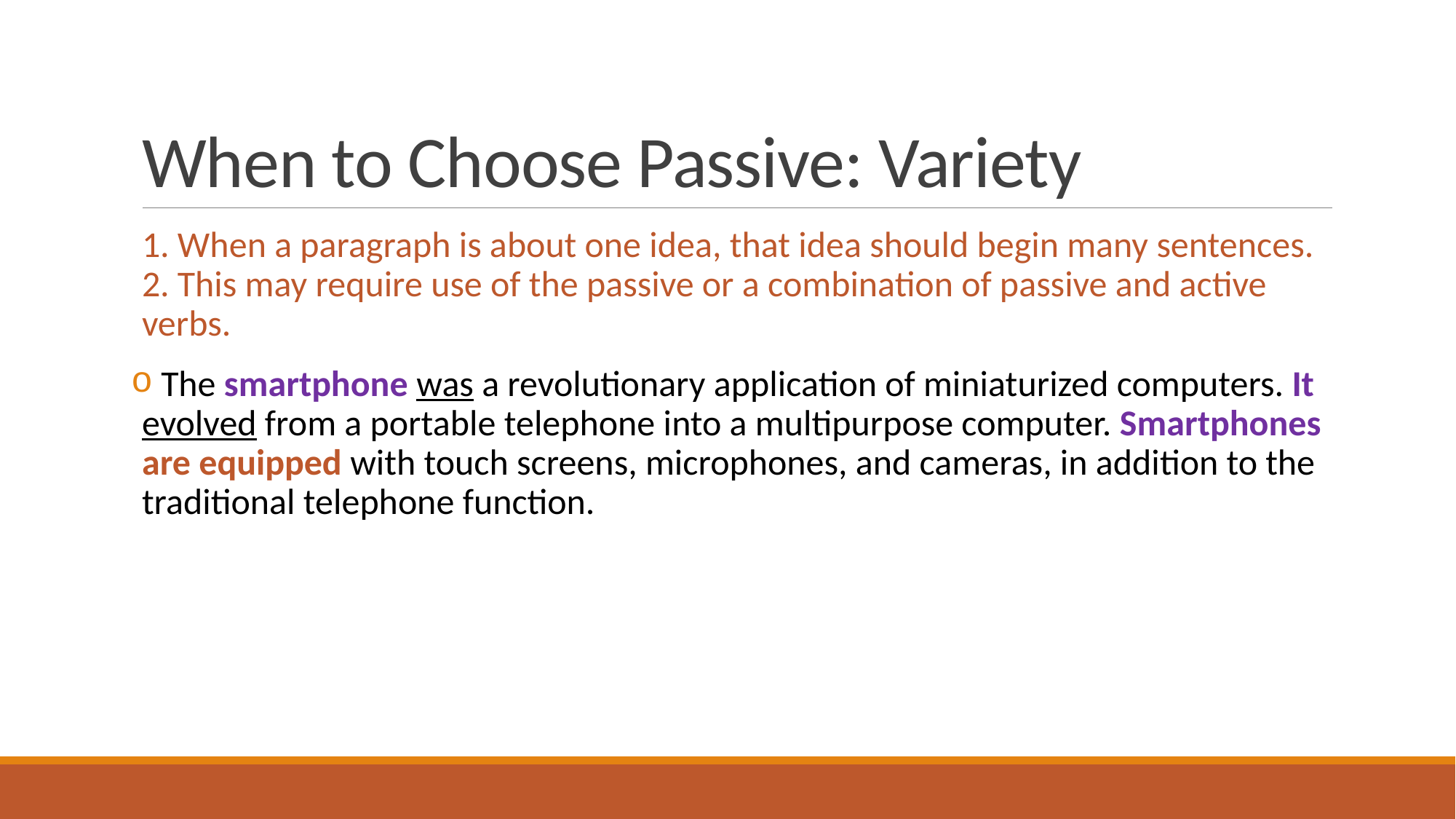

# When to Choose Passive: Variety
1. When a paragraph is about one idea, that idea should begin many sentences. 2. This may require use of the passive or a combination of passive and active verbs.
 The smartphone was a revolutionary application of miniaturized computers. It evolved from a portable telephone into a multipurpose computer. Smartphones are equipped with touch screens, microphones, and cameras, in addition to the traditional telephone function.